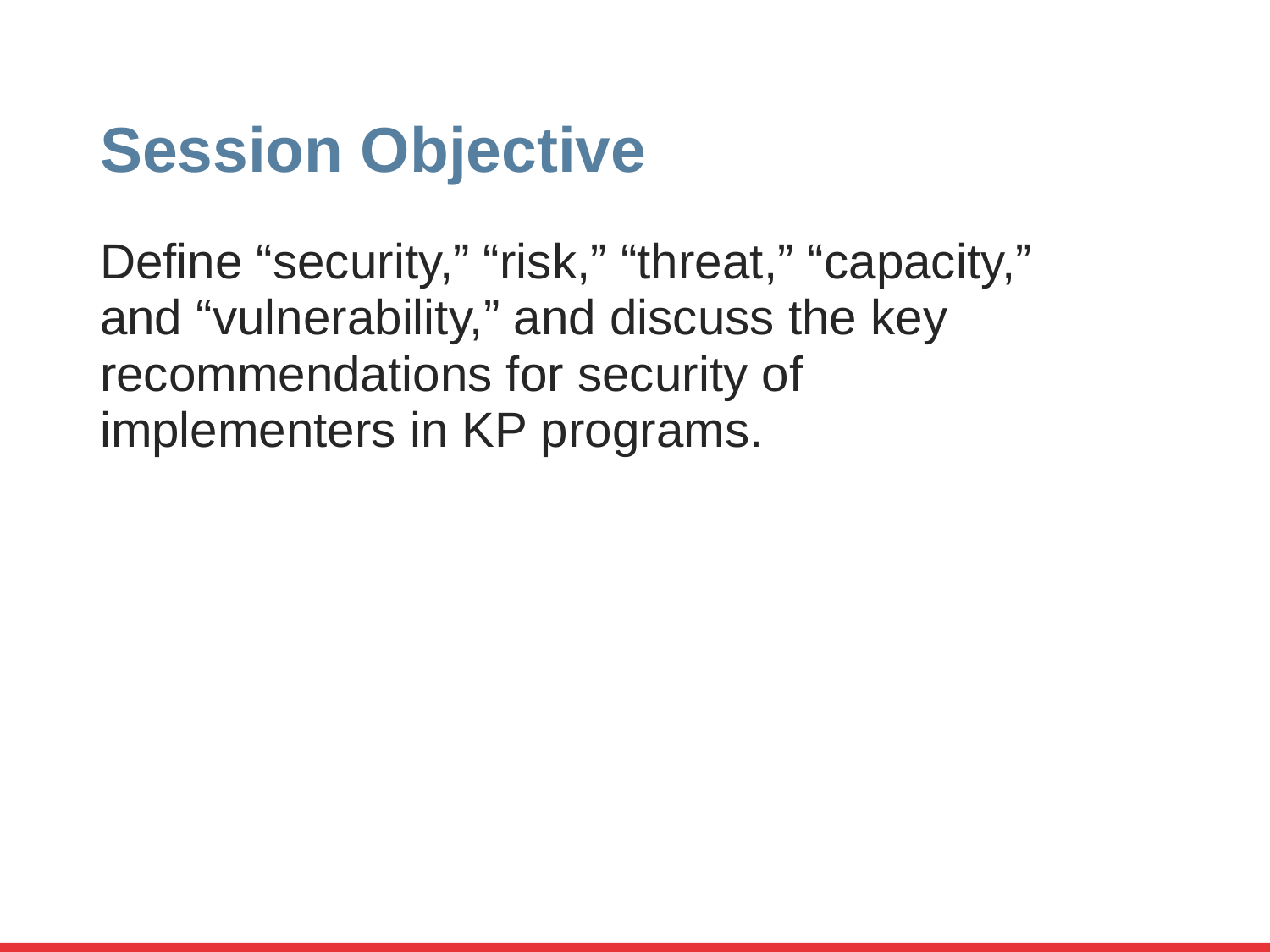

# Session Objective
Define “security,” “risk,” “threat,” “capacity,” and “vulnerability,” and discuss the key recommendations for security of implementers in KP programs.